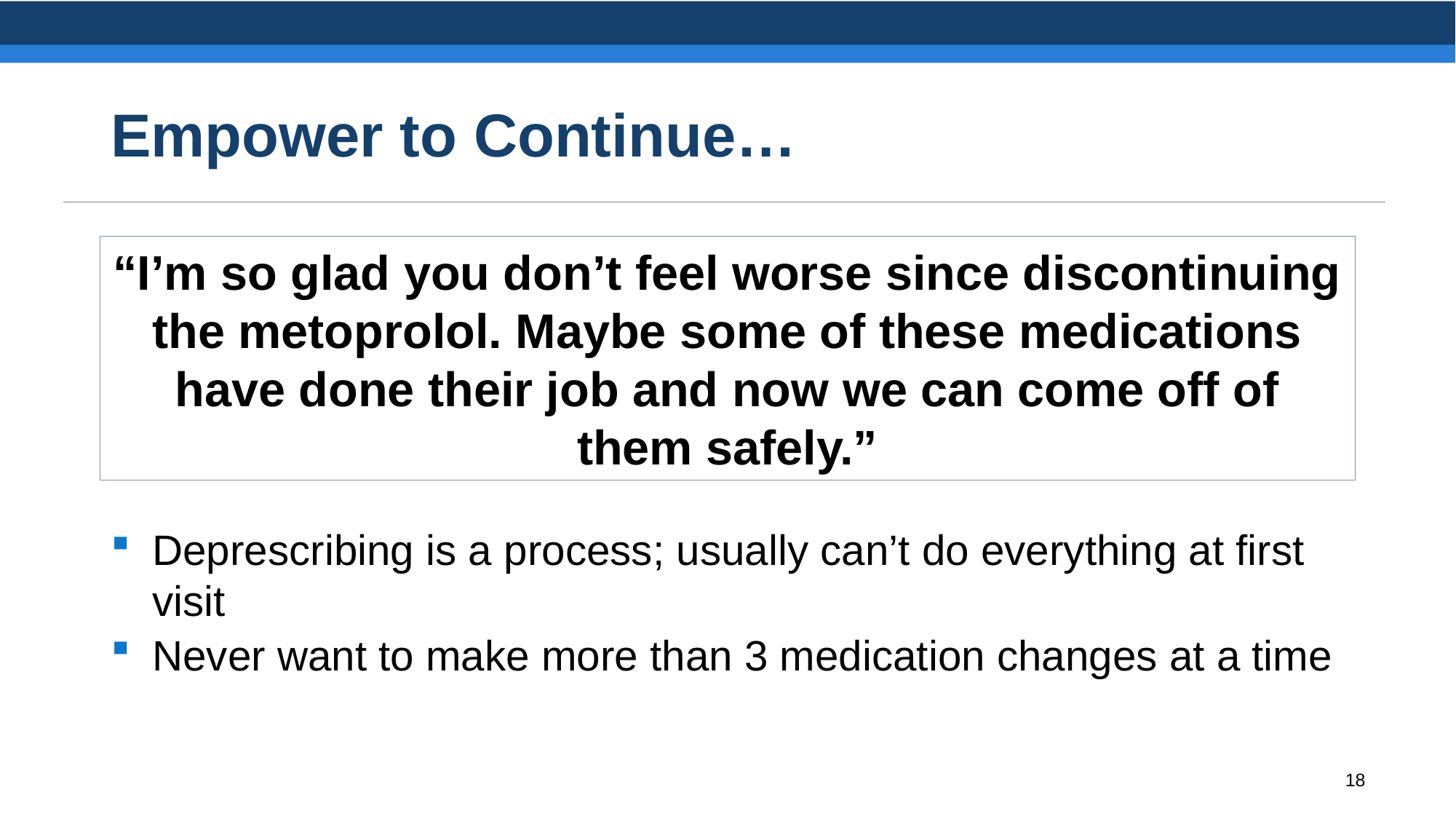

# Empower to Continue…
“I’m so glad you don’t feel worse since discontinuing the metoprolol. Maybe some of these medications have done their job and now we can come off of them safely.”
Deprescribing is a process; usually can’t do everything at first visit
Never want to make more than 3 medication changes at a time

18